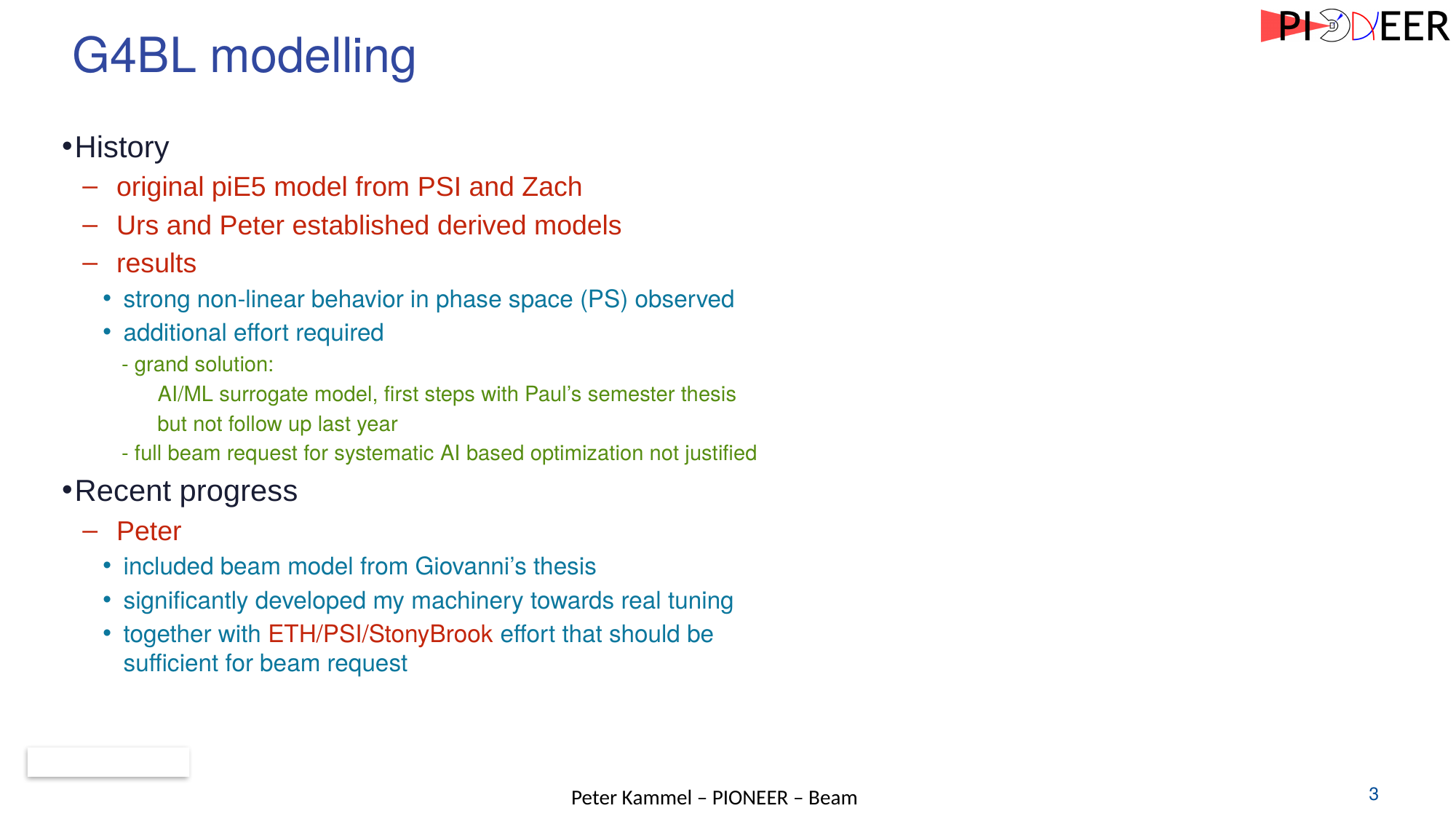

# G4BL modelling
History
original piE5 model from PSI and Zach
Urs and Peter established derived models
results
strong non-linear behavior in phase space (PS) observed
additional effort required
  - grand solution:
        AI/ML surrogate model, first steps with Paul’s semester thesis
        but not follow up last year
  - full beam request for systematic AI based optimization not justified
Recent progress
Peter
included beam model from Giovanni’s thesis
significantly developed my machinery towards real tuning
together with ETH/PSI/StonyBrook effort that should be
sufficient for beam request